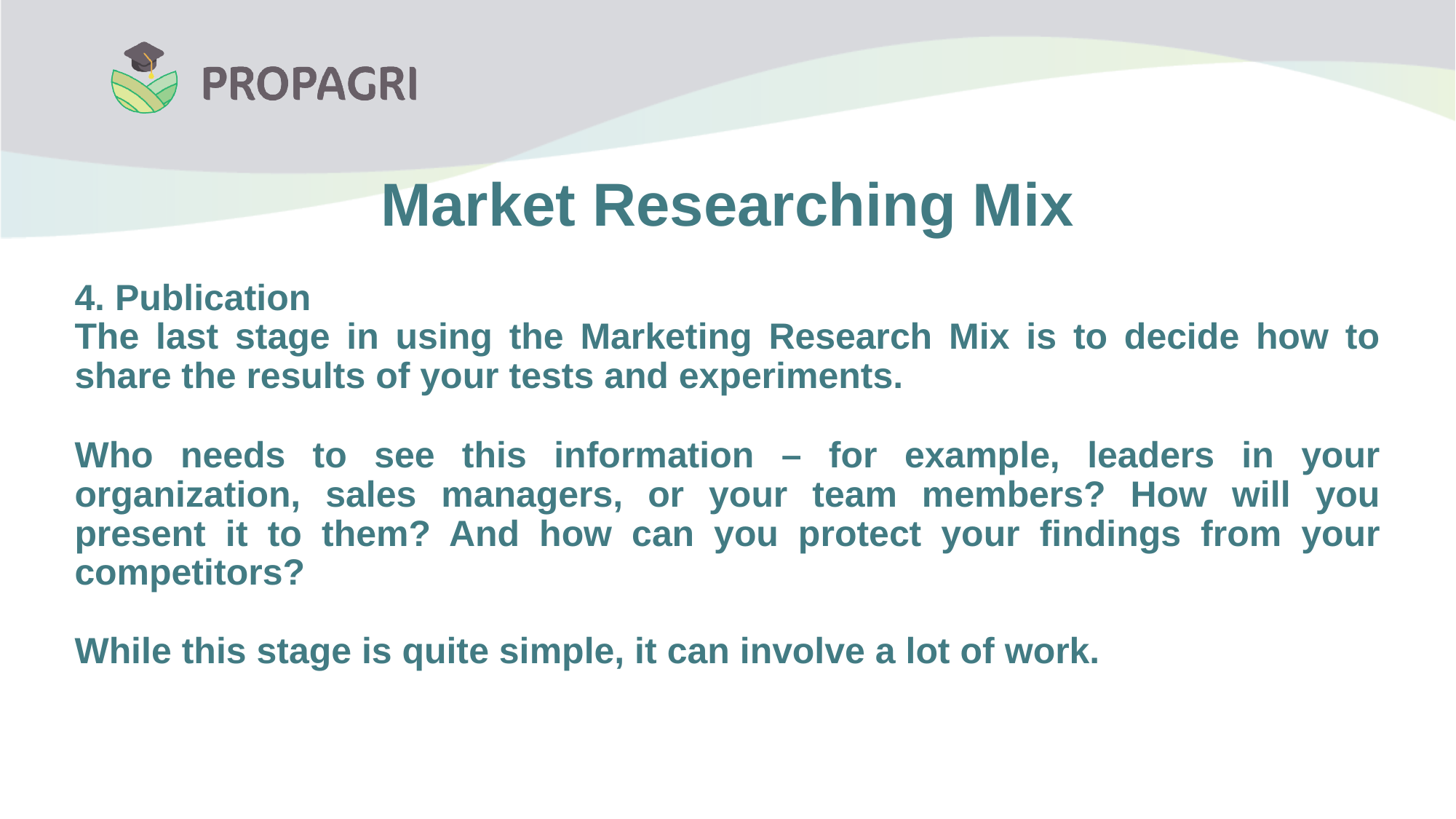

Market Researching Mix

4. Publication
The last stage in using the Marketing Research Mix is to decide how to share the results of your tests and experiments.

Who needs to see this information – for example, leaders in your organization, sales managers, or your team members? How will you present it to them? And how can you protect your findings from your competitors?

While this stage is quite simple, it can involve a lot of work.